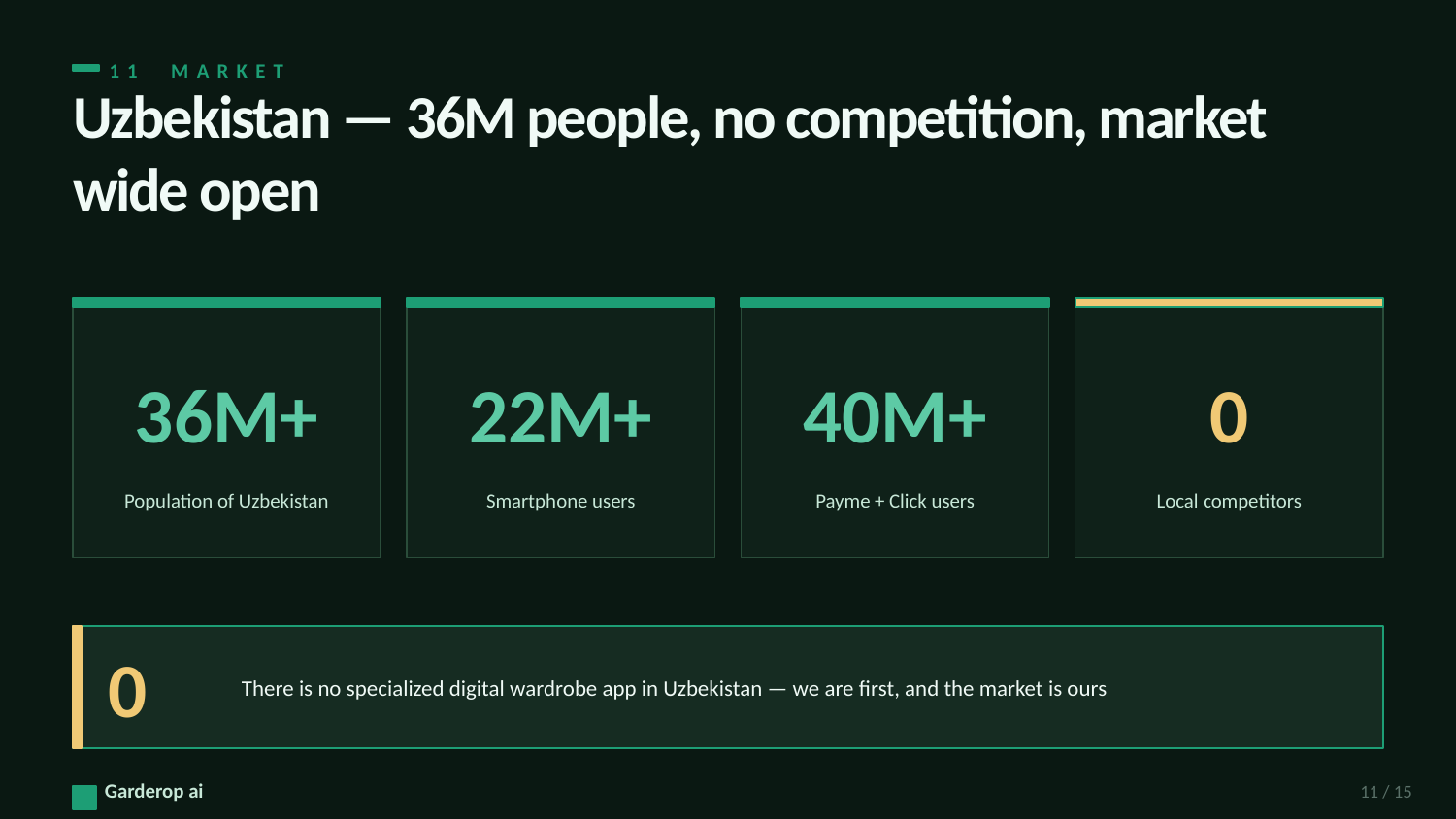

11  MARKET

Uzbekistan — 36M people, no competition, market wide open

36M+
22M+
40M+
0
Population of Uzbekistan
Smartphone users
Payme + Click users
Local competitors

0
There is no specialized digital wardrobe app in Uzbekistan — we are first, and the market is ours
Garderop ai
11 / 15